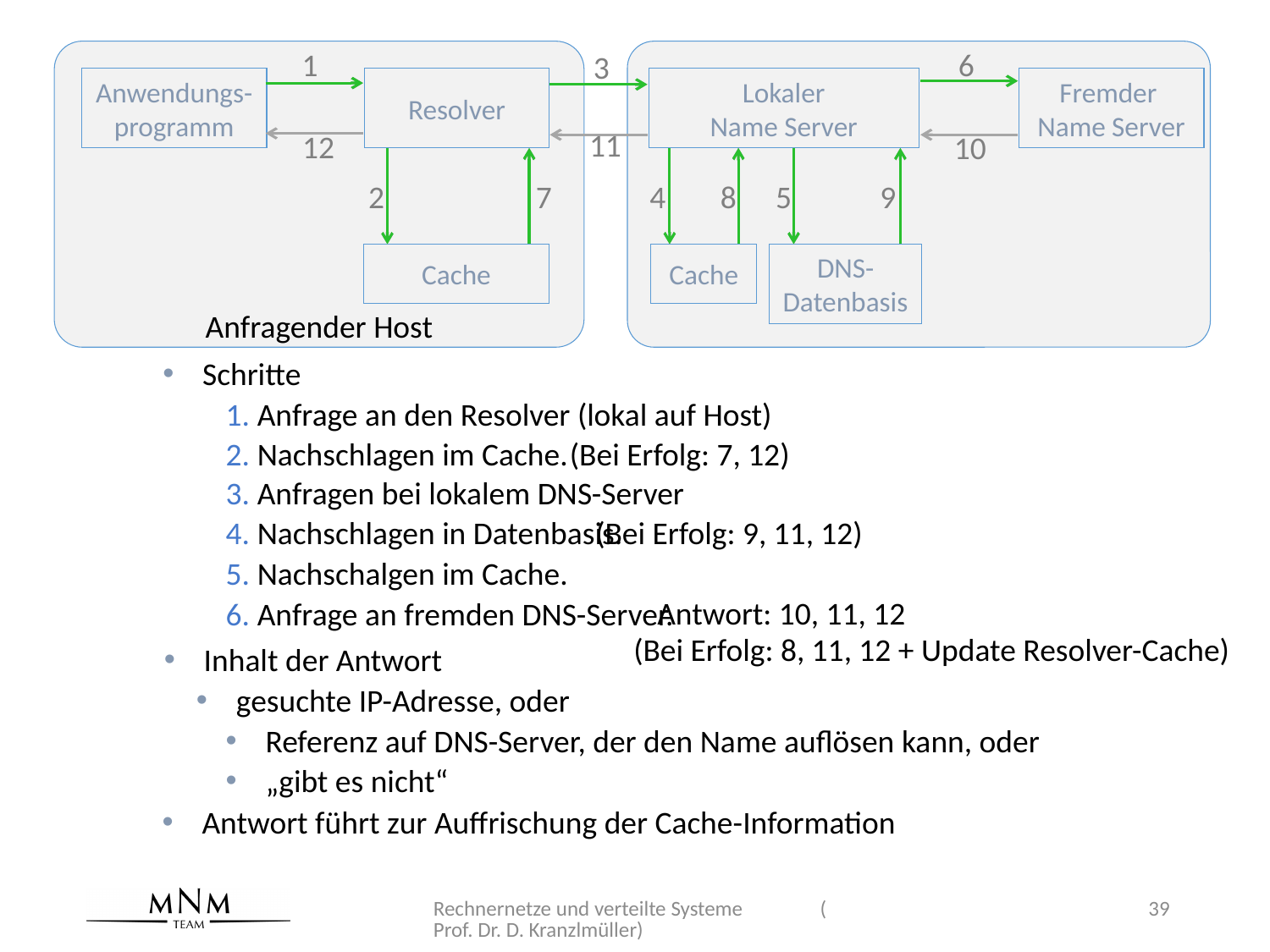

1
6

3

Anwendungs-
programm
Resolver
Lokaler
Name Server
Fremder
Name Server
11
12
10
2
7
4
8
5
9
Cache
Cache
DNS-
Datenbasis
Anfragender Host
Schritte
1. Anfrage an den Resolver (lokal auf Host)
2. Nachschlagen im Cache.
(Bei Erfolg: 7, 12)
3. Anfragen bei lokalem DNS-Server
4. Nachschlagen in Datenbasis.
(Bei Erfolg: 9, 11, 12)
5. Nachschalgen im Cache.
Antwort: 10, 11, 12
6. Anfrage an fremden DNS-Server.
(Bei Erfolg: 8, 11, 12 + Update Resolver-Cache)
Inhalt der Antwort
gesuchte IP-Adresse, oder
Referenz auf DNS-Server, der den Name auflösen kann, oder
„gibt es nicht“
Antwort führt zur Auffrischung der Cache-Information
Rechnernetze und verteilte Systeme                (Prof. Dr. D. Kranzlmüller)
39